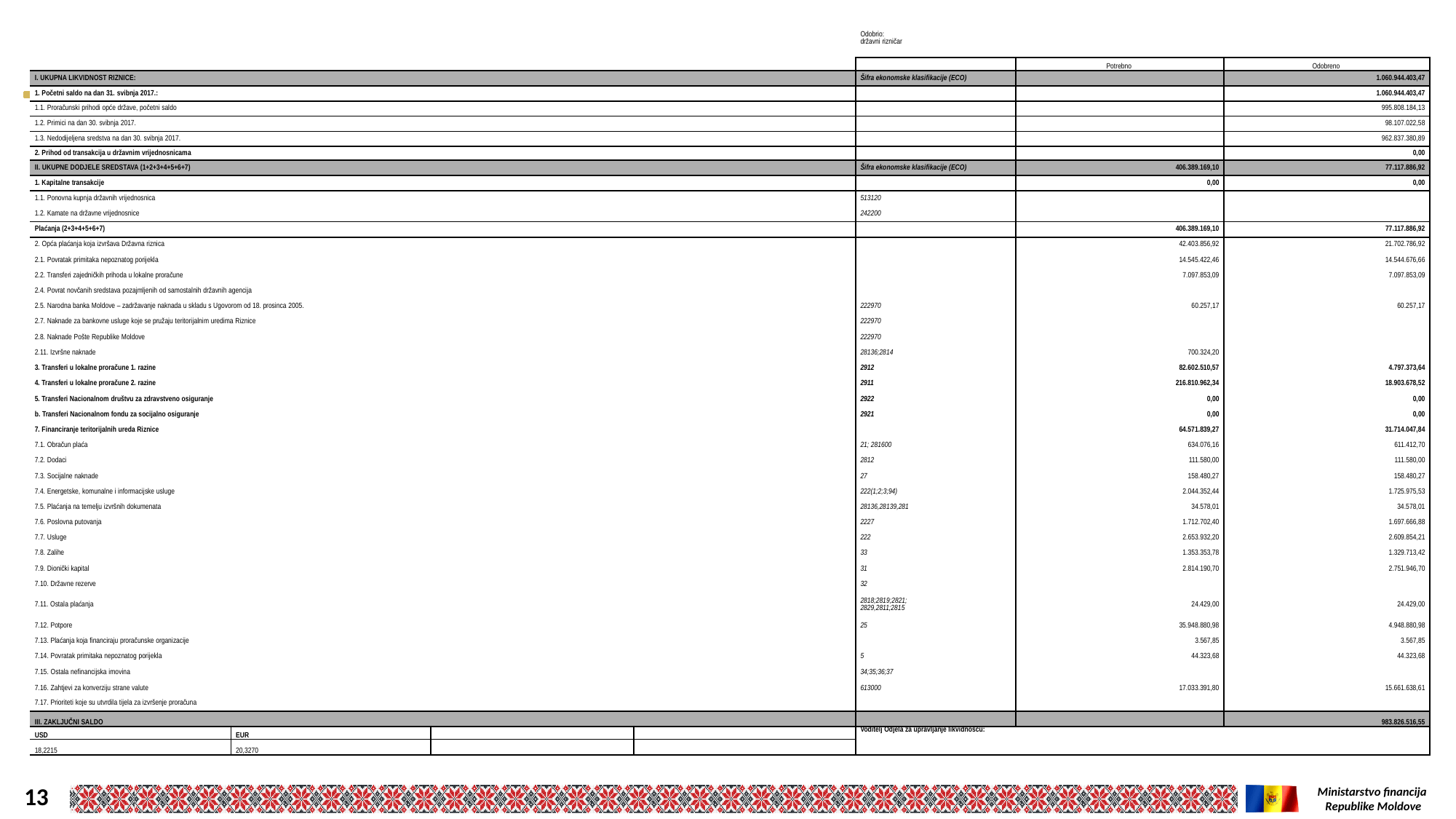

|  |  |  |  | Odobrio: državni rizničar |  |  |
| --- | --- | --- | --- | --- | --- | --- |
|  |  |  |  |  | Potrebno | Odobreno |
| I. UKUPNA LIKVIDNOST RIZNICE: |  |  |  | Šifra ekonomske klasifikacije (ECO) |  | 1.060.944.403,47 |
| 1. Početni saldo na dan 31. svibnja 2017.: |  |  |  |  |  | 1.060.944.403,47 |
| 1.1. Proračunski prihodi opće države, početni saldo |  |  |  |  |  | 995.808.184,13 |
| 1.2. Primici na dan 30. svibnja 2017. |  |  |  |  |  | 98.107.022,58 |
| 1.3. Nedodijeljena sredstva na dan 30. svibnja 2017. |  |  |  |  |  | 962.837.380,89 |
| 2. Prihod od transakcija u državnim vrijednosnicama |  |  |  |  |  | 0,00 |
| II. UKUPNE DODJELE SREDSTAVA (1+2+3+4+5+6+7) |  |  |  | Šifra ekonomske klasifikacije (ECO) | 406.389.169,10 | 77.117.886,92 |
| 1. Kapitalne transakcije |  |  |  |  | 0,00 | 0,00 |
| 1.1. Ponovna kupnja državnih vrijednosnica |  |  |  | 513120 |  |  |
| 1.2. Kamate na državne vrijednosnice |  |  |  | 242200 |  |  |
| Plaćanja (2+3+4+5+6+7) |  |  |  |  | 406.389.169,10 | 77.117.886,92 |
| 2. Opća plaćanja koja izvršava Državna riznica |  |  |  |  | 42.403.856,92 | 21.702.786,92 |
| 2.1. Povratak primitaka nepoznatog porijekla |  |  |  |  | 14.545.422,46 | 14.544.676,66 |
| 2.2. Transferi zajedničkih prihoda u lokalne proračune |  |  |  |  | 7.097.853,09 | 7.097.853,09 |
| 2.4. Povrat novčanih sredstava pozajmljenih od samostalnih državnih agencija |  |  |  |  |  |  |
| 2.5. Narodna banka Moldove – zadržavanje naknada u skladu s Ugovorom od 18. prosinca 2005. |  |  |  | 222970 | 60.257,17 | 60.257,17 |
| 2.7. Naknade za bankovne usluge koje se pružaju teritorijalnim uredima Riznice |  |  |  | 222970 |  |  |
| 2.8. Naknade Pošte Republike Moldove |  |  |  | 222970 |  |  |
| 2.11. Izvršne naknade |  |  |  | 28136;2814 | 700.324,20 |  |
| 3. Transferi u lokalne proračune 1. razine |  |  |  | 2912 | 82.602.510,57 | 4.797.373,64 |
| 4. Transferi u lokalne proračune 2. razine |  |  |  | 2911 | 216.810.962,34 | 18.903.678,52 |
| 5. Transferi Nacionalnom društvu za zdravstveno osiguranje |  |  |  | 2922 | 0,00 | 0,00 |
| b. Transferi Nacionalnom fondu za socijalno osiguranje |  |  |  | 2921 | 0,00 | 0,00 |
| 7. Financiranje teritorijalnih ureda Riznice |  |  |  |  | 64.571.839,27 | 31.714.047,84 |
| 7.1. Obračun plaća |  |  |  | 21; 281600 | 634.076,16 | 611.412,70 |
| 7.2. Dodaci |  |  |  | 2812 | 111.580,00 | 111.580,00 |
| 7.3. Socijalne naknade |  |  |  | 27 | 158.480,27 | 158.480,27 |
| 7.4. Energetske, komunalne i informacijske usluge |  |  |  | 222(1;2;3;94) | 2.044.352,44 | 1.725.975,53 |
| 7.5. Plaćanja na temelju izvršnih dokumenata |  |  |  | 28136,28139,281 | 34.578,01 | 34.578,01 |
| 7.6. Poslovna putovanja |  |  |  | 2227 | 1.712.702,40 | 1.697.666,88 |
| 7.7. Usluge |  |  |  | 222 | 2.653.932,20 | 2.609.854,21 |
| 7.8. Zalihe |  |  |  | 33 | 1.353.353,78 | 1.329.713,42 |
| 7.9. Dionički kapital |  |  |  | 31 | 2.814.190,70 | 2.751.946,70 |
| 7.10. Državne rezerve |  |  |  | 32 |  |  |
| 7.11. Ostala plaćanja |  |  |  | 2818;2819;2821; 2829,2811;2815 | 24.429,00 | 24.429,00 |
| 7.12. Potpore |  |  |  | 25 | 35.948.880,98 | 4.948.880,98 |
| 7.13. Plaćanja koja financiraju proračunske organizacije |  |  |  |  | 3.567,85 | 3.567,85 |
| 7.14. Povratak primitaka nepoznatog porijekla |  |  |  | 5 | 44.323,68 | 44.323,68 |
| 7.15. Ostala nefinancijska imovina |  |  |  | 34;35;36;37 |  |  |
| 7.16. Zahtjevi za konverziju strane valute |  |  |  | 613000 | 17.033.391,80 | 15.661.638,61 |
| 7.17. Prioriteti koje su utvrdila tijela za izvršenje proračuna |  |  |  |  |  |  |
| III. ZAKLJUČNI SALDO |  |  |  |  |  | 983.826.516,55 |
| USD | EUR |  |  | Voditelj Odjela za upravljanje likvidnošću: |  |  |
| 18,2215 | 20,3270 |  |  |  |  |  |
#